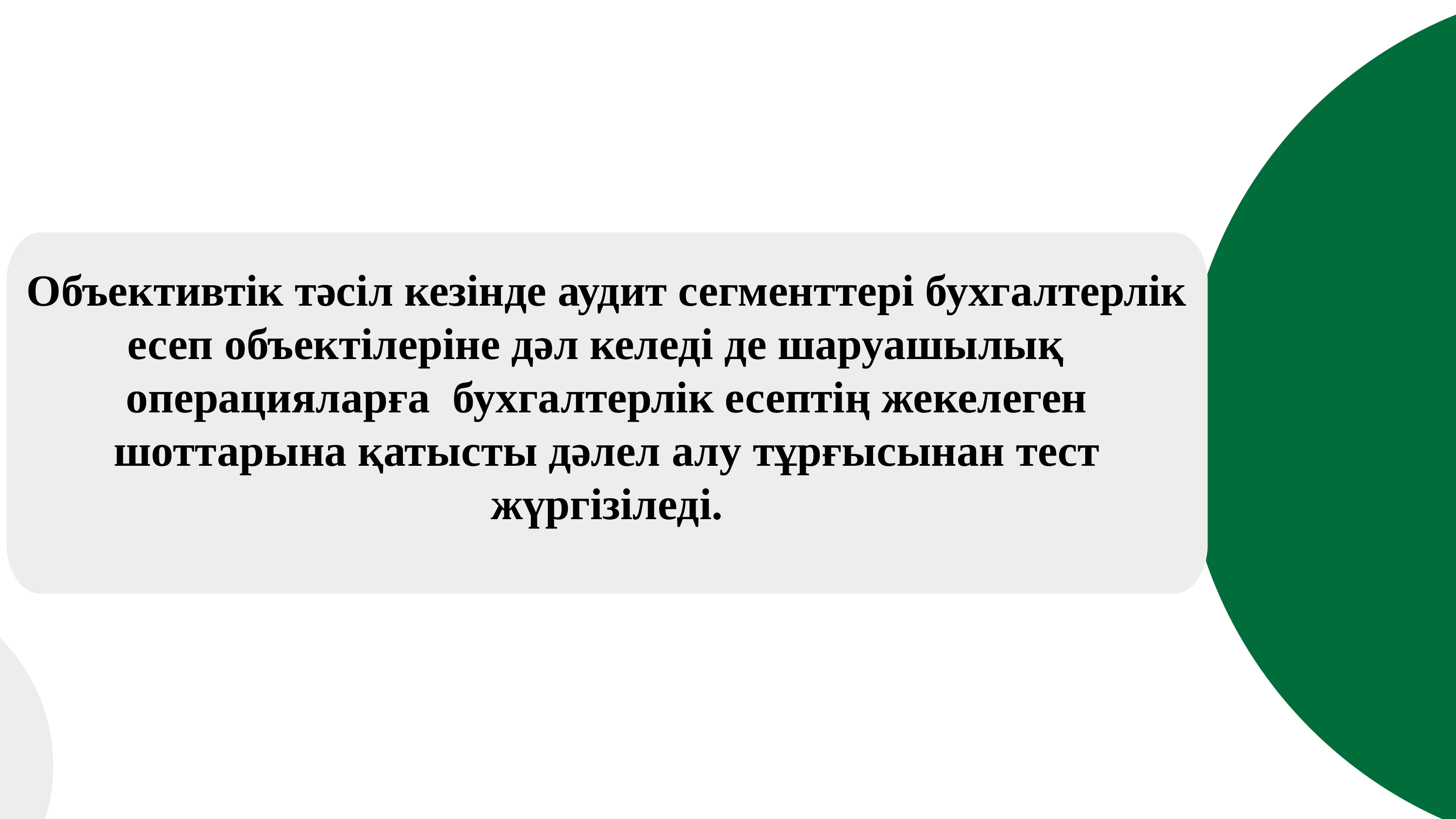

Объективтік тәсіл кезінде аудит сегменттері бухгалтерлік есеп объектілеріне дәл келеді де шаруашылық   операцияларға  бухгалтерлік есептің жекелеген шоттарына қатысты дәлел алу тұрғысынан тест жүргізіледі.